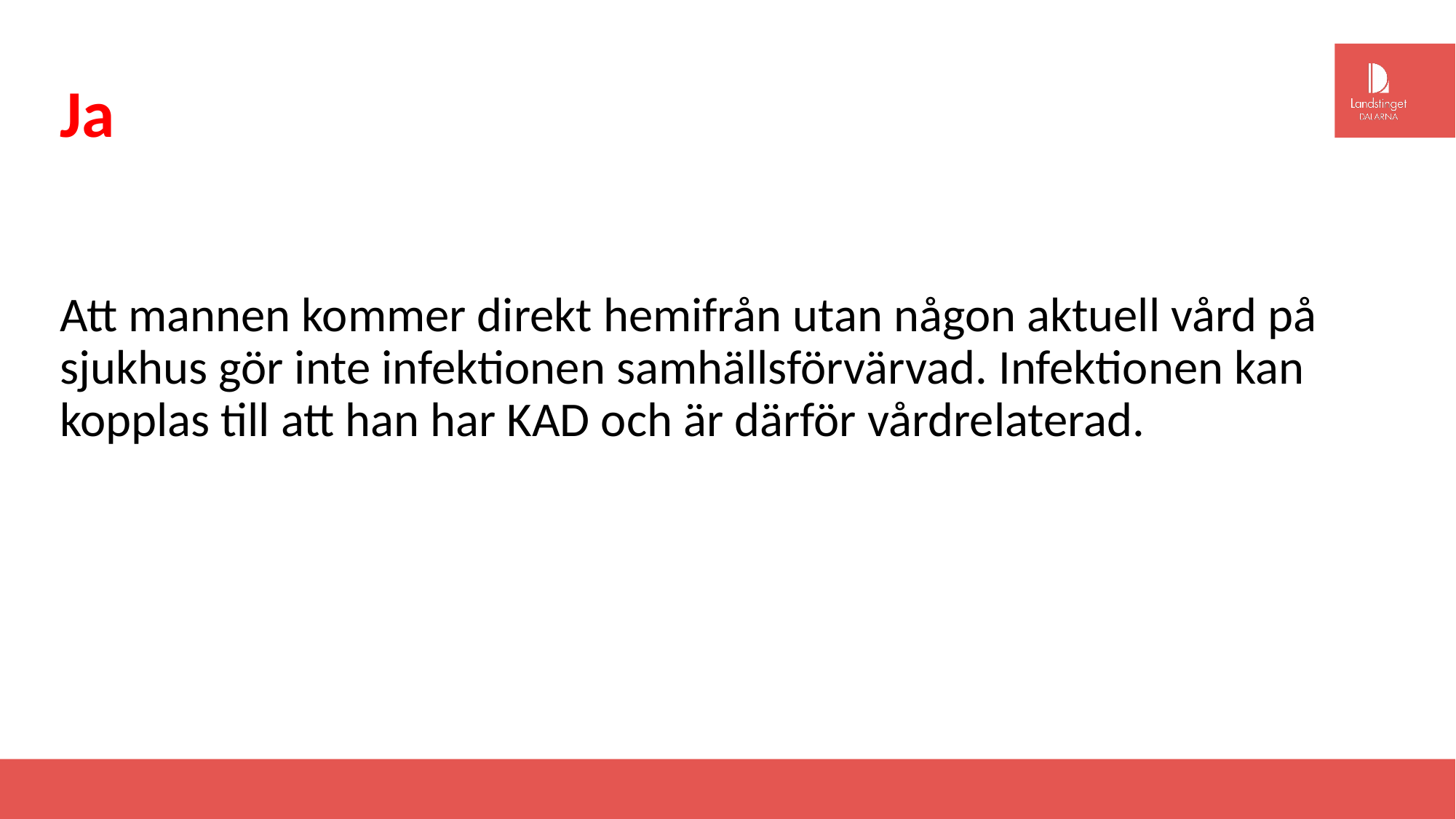

# Ja

Att mannen kommer direkt hemifrån utan någon aktuell vård på sjukhus gör inte infektionen samhällsförvärvad. Infektionen kan kopplas till att han har KAD och är därför vårdrelaterad.